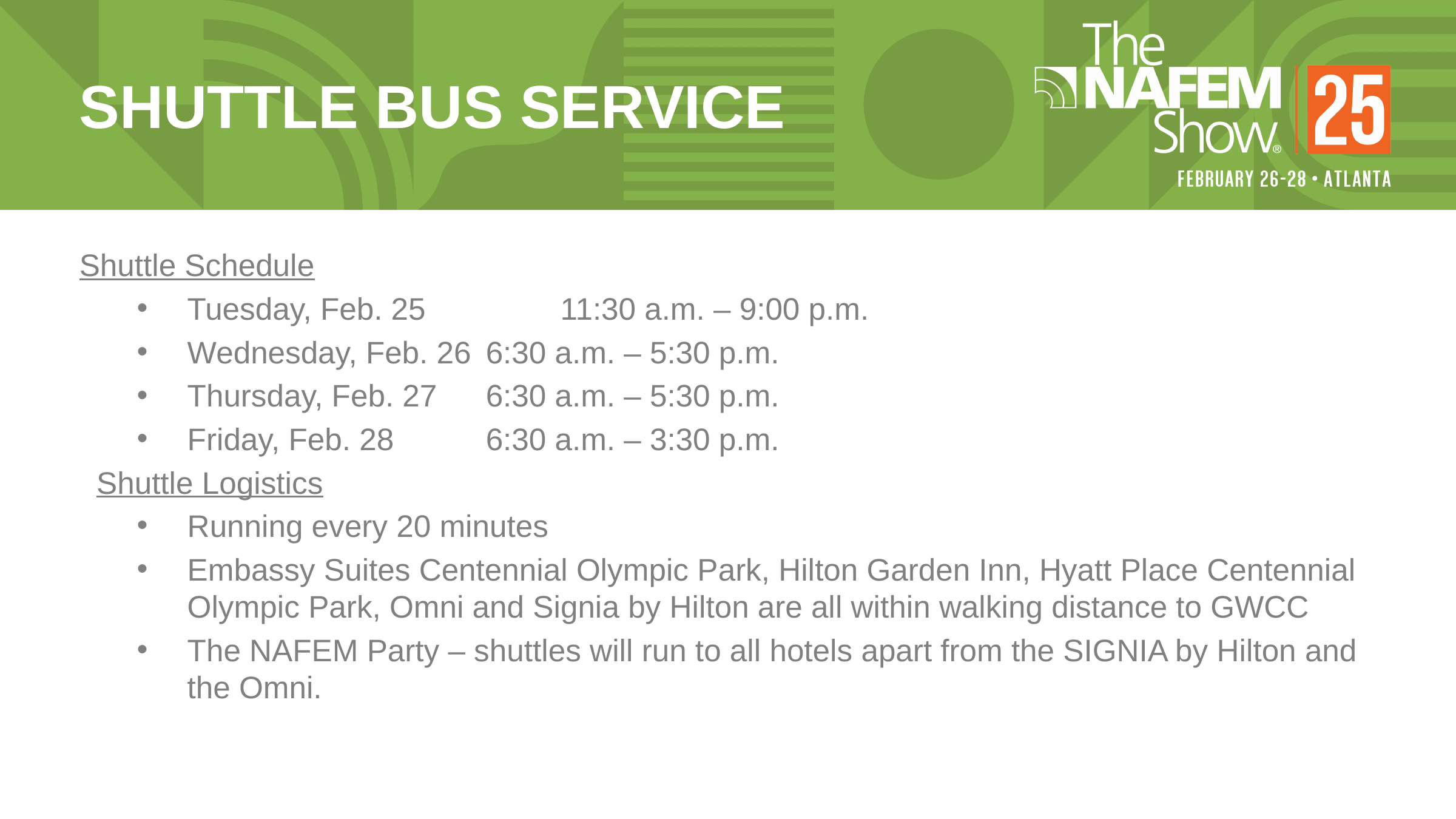

# SHUTTLE BUS SERVICE
Shuttle Schedule
Tuesday, Feb. 25	     		11:30 a.m. – 9:00 p.m.
Wednesday, Feb. 26			6:30 a.m. – 5:30 p.m.
Thursday, Feb. 27			6:30 a.m. – 5:30 p.m.
Friday, Feb. 28	   			6:30 a.m. – 3:30 p.m.
Shuttle Logistics
Running every 20 minutes
Embassy Suites Centennial Olympic Park, Hilton Garden Inn, Hyatt Place Centennial Olympic Park, Omni and Signia by Hilton are all within walking distance to GWCC
The NAFEM Party – shuttles will run to all hotels apart from the SIGNIA by Hilton and the Omni.